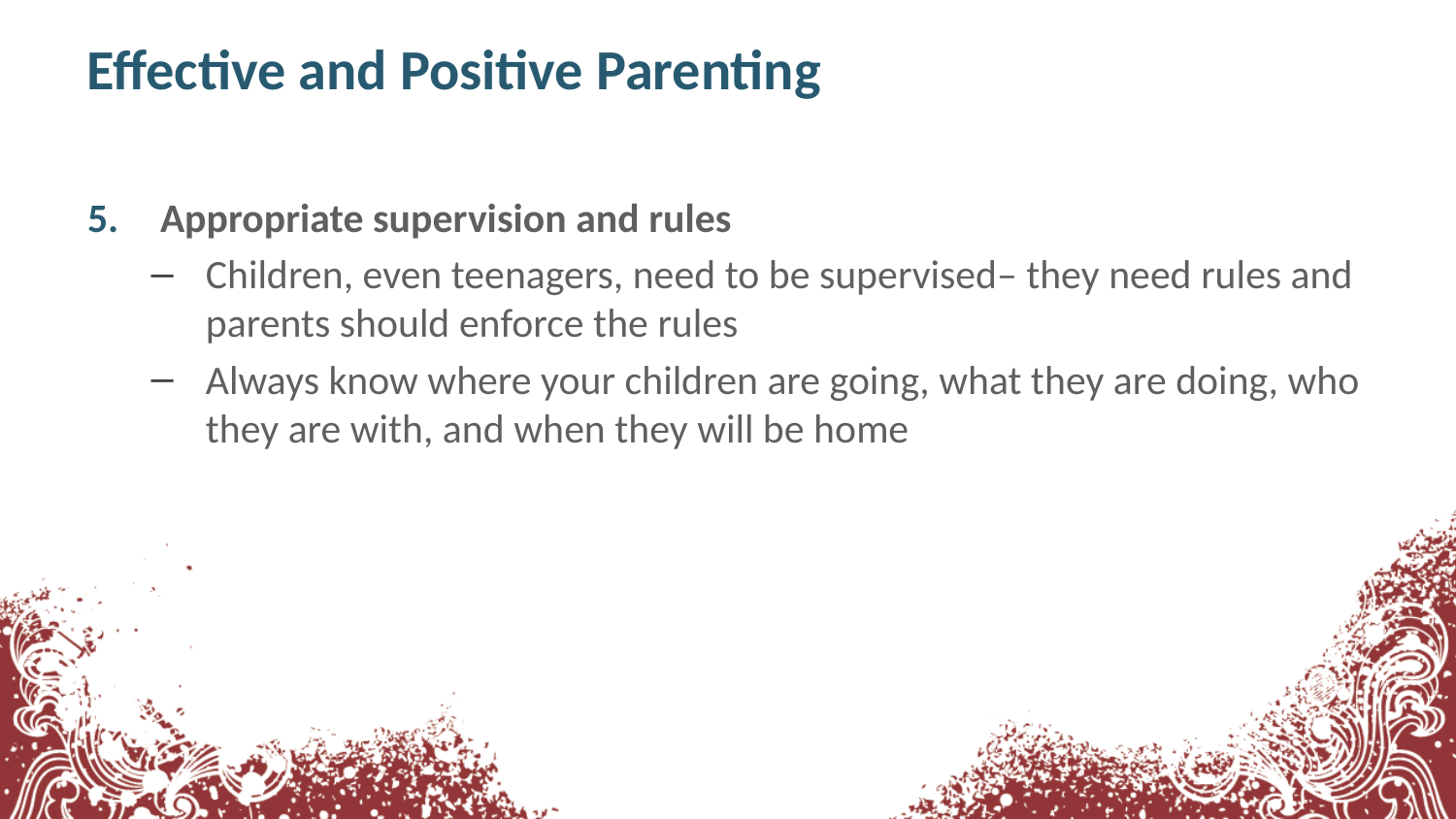

# Effective and Positive Parenting
Appropriate supervision and rules
Children, even teenagers, need to be supervised– they need rules and parents should enforce the rules
Always know where your children are going, what they are doing, who they are with, and when they will be home